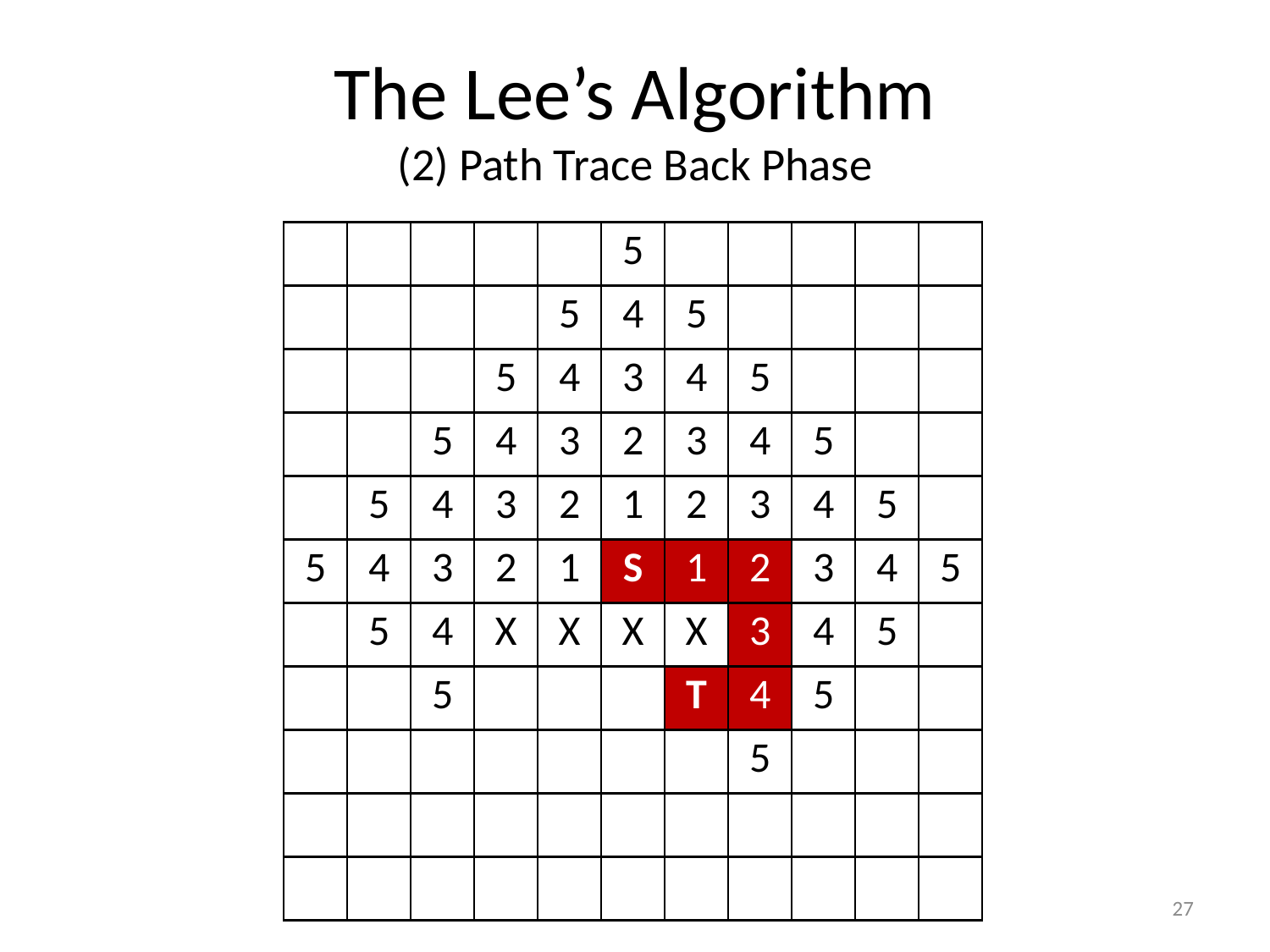

# The Lee’s Algorithm (2) Path Trace Back Phase
|  |  |  |  |  | 5 |  |  |  |  |  |
| --- | --- | --- | --- | --- | --- | --- | --- | --- | --- | --- |
|  |  |  |  | 5 | 4 | 5 |  |  |  |  |
|  |  |  | 5 | 4 | 3 | 4 | 5 |  |  |  |
|  |  | 5 | 4 | 3 | 2 | 3 | 4 | 5 |  |  |
|  | 5 | 4 | 3 | 2 | 1 | 2 | 3 | 4 | 5 |  |
| 5 | 4 | 3 | 2 | 1 | S | 1 | 2 | 3 | 4 | 5 |
|  | 5 | 4 | X | X | X | X | 3 | 4 | 5 |  |
|  |  | 5 |  |  |  | T | 4 | 5 |  |  |
|  |  |  |  |  |  |  | 5 |  |  |  |
|  |  |  |  |  |  |  |  |  |  |  |
|  |  |  |  |  |  |  |  |  |  |  |
27